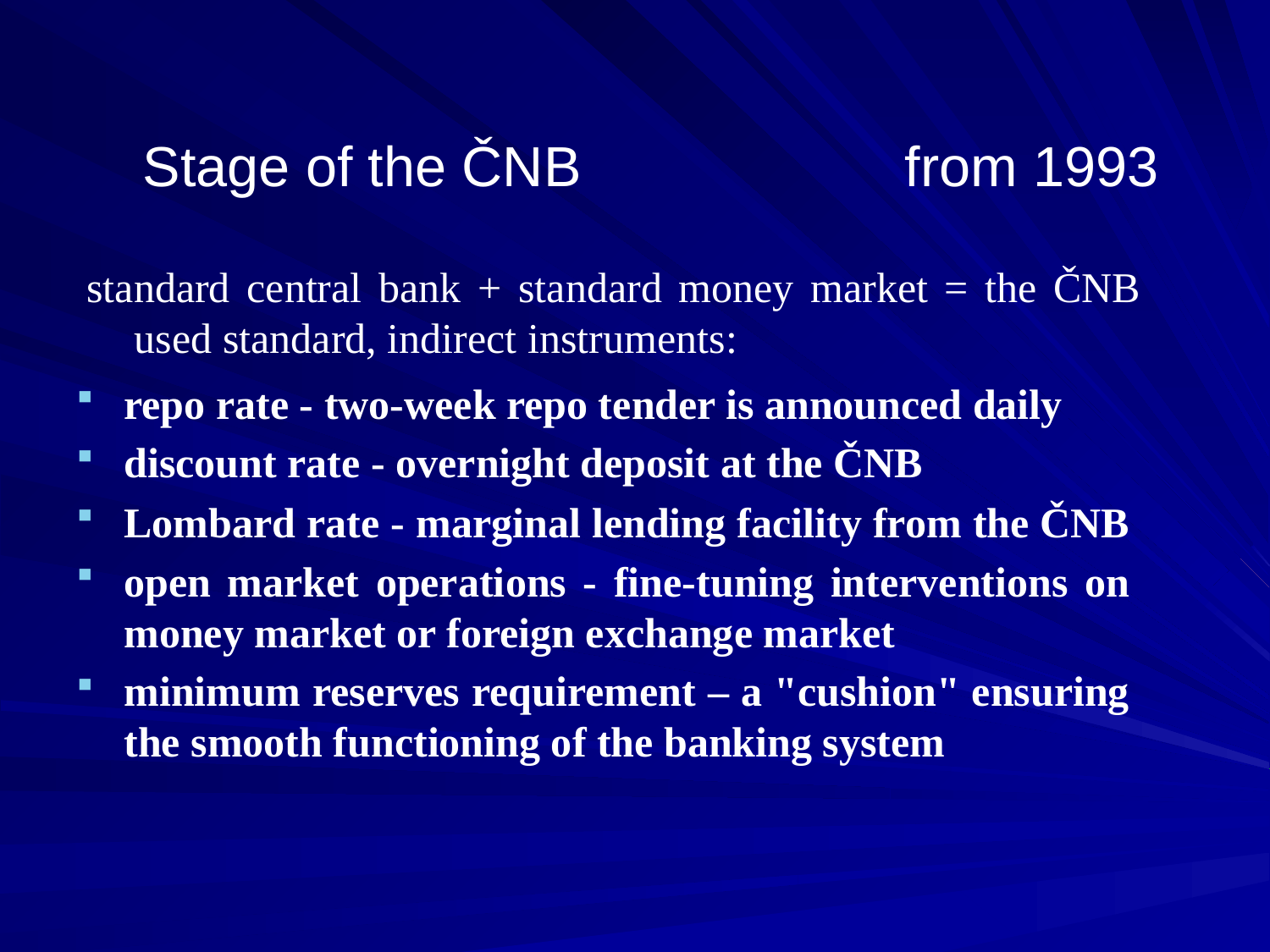

# Stage of the ČNB 			from 1993
standard central bank + standard money market = the ČNB used standard, indirect instruments:
repo rate - two-week repo tender is announced daily
discount rate - overnight deposit at the ČNB
Lombard rate - marginal lending facility from the ČNB
open market operations - fine-tuning interventions on money market or foreign exchange market
minimum reserves requirement – a "cushion" ensuring the smooth functioning of the banking system